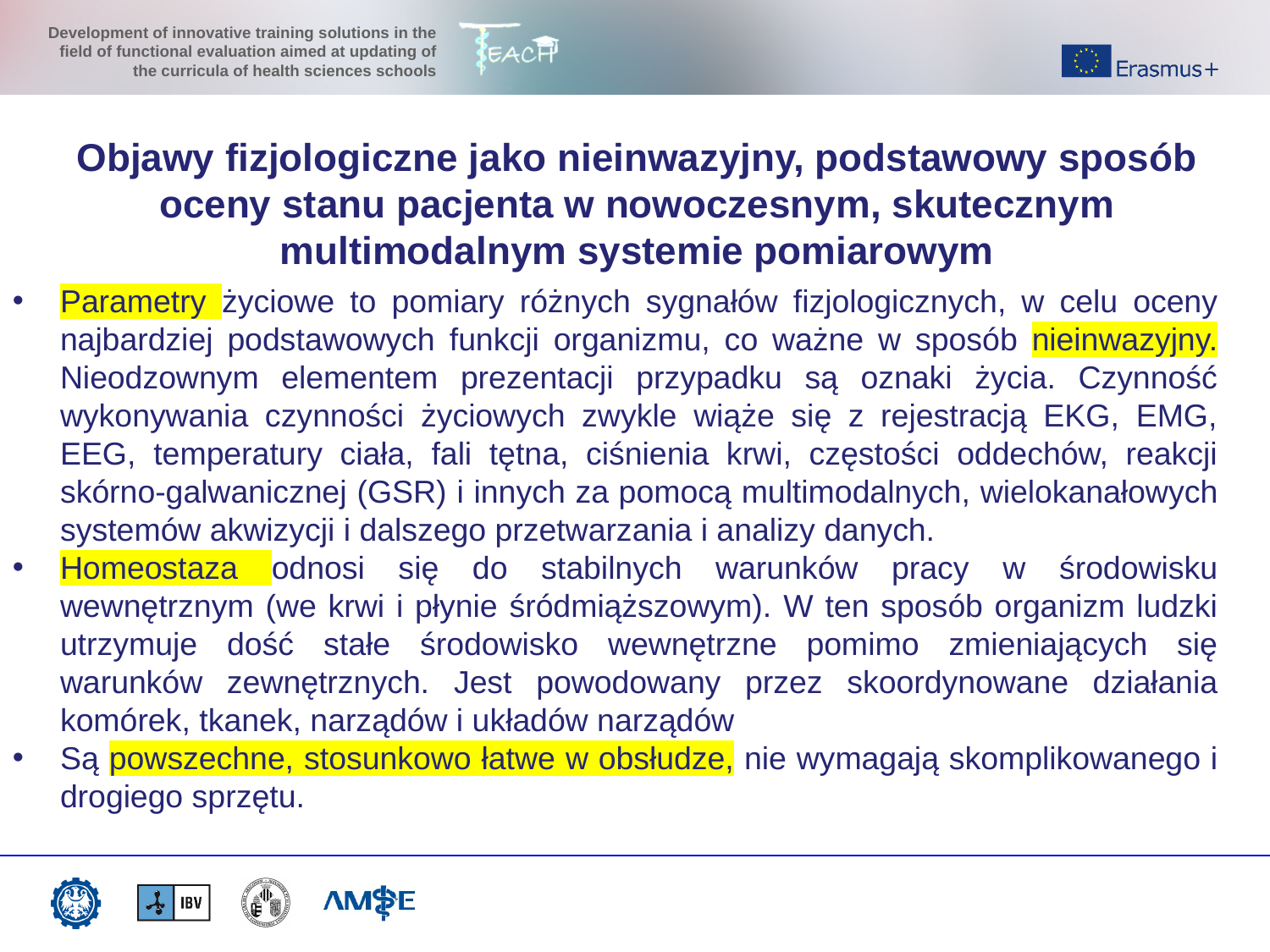

Objawy fizjologiczne jako nieinwazyjny, podstawowy sposób oceny stanu pacjenta w nowoczesnym, skutecznym multimodalnym systemie pomiarowym
Parametry życiowe to pomiary różnych sygnałów fizjologicznych, w celu oceny najbardziej podstawowych funkcji organizmu, co ważne w sposób nieinwazyjny. Nieodzownym elementem prezentacji przypadku są oznaki życia. Czynność wykonywania czynności życiowych zwykle wiąże się z rejestracją EKG, EMG, EEG, temperatury ciała, fali tętna, ciśnienia krwi, częstości oddechów, reakcji skórno-galwanicznej (GSR) i innych za pomocą multimodalnych, wielokanałowych systemów akwizycji i dalszego przetwarzania i analizy danych.
Homeostaza odnosi się do stabilnych warunków pracy w środowisku wewnętrznym (we krwi i płynie śródmiąższowym). W ten sposób organizm ludzki utrzymuje dość stałe środowisko wewnętrzne pomimo zmieniających się warunków zewnętrznych. Jest powodowany przez skoordynowane działania komórek, tkanek, narządów i układów narządów
Są powszechne, stosunkowo łatwe w obsłudze, nie wymagają skomplikowanego i drogiego sprzętu.